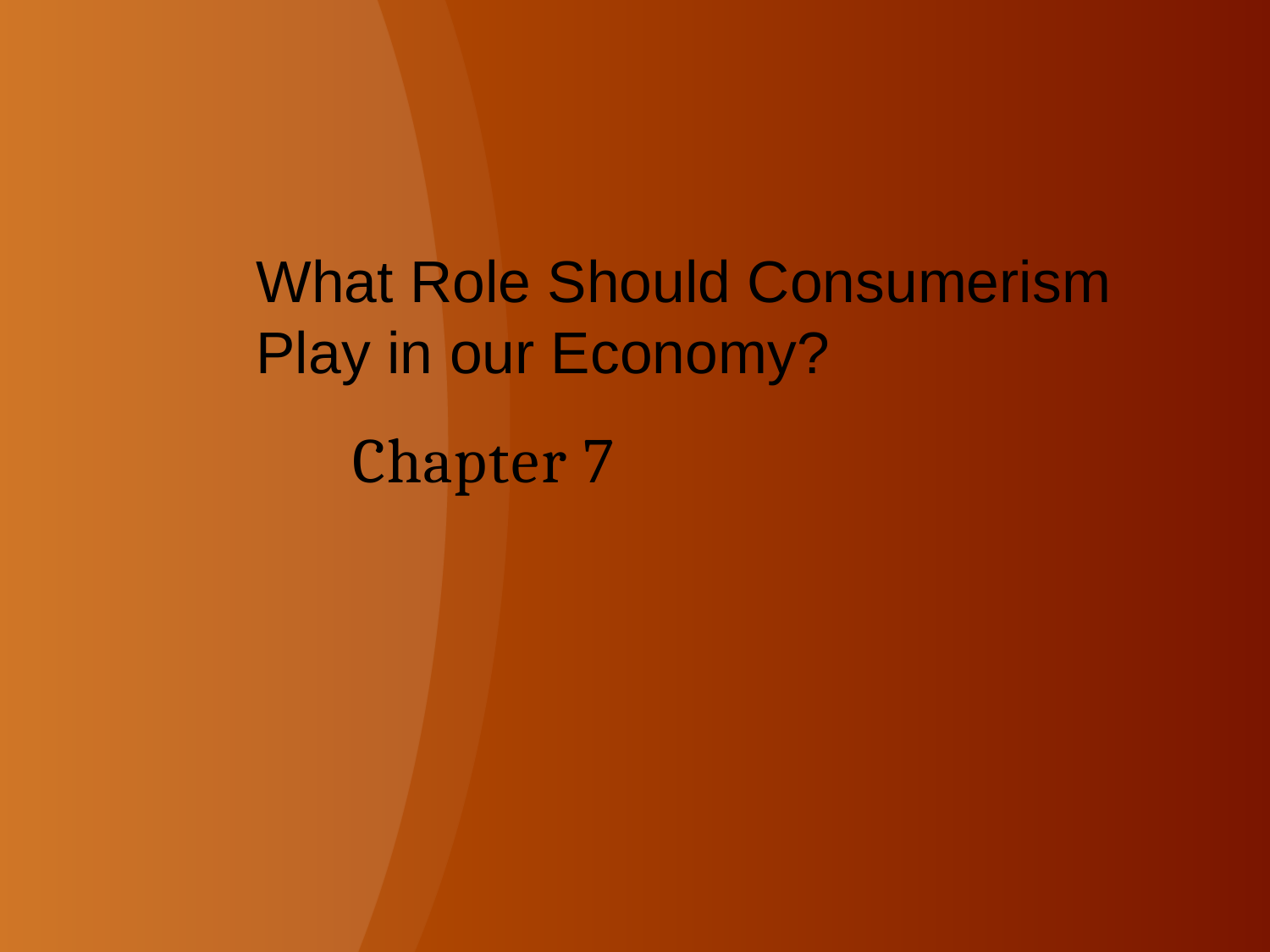

# What Role Should Consumerism Play in our Economy?
Chapter 7